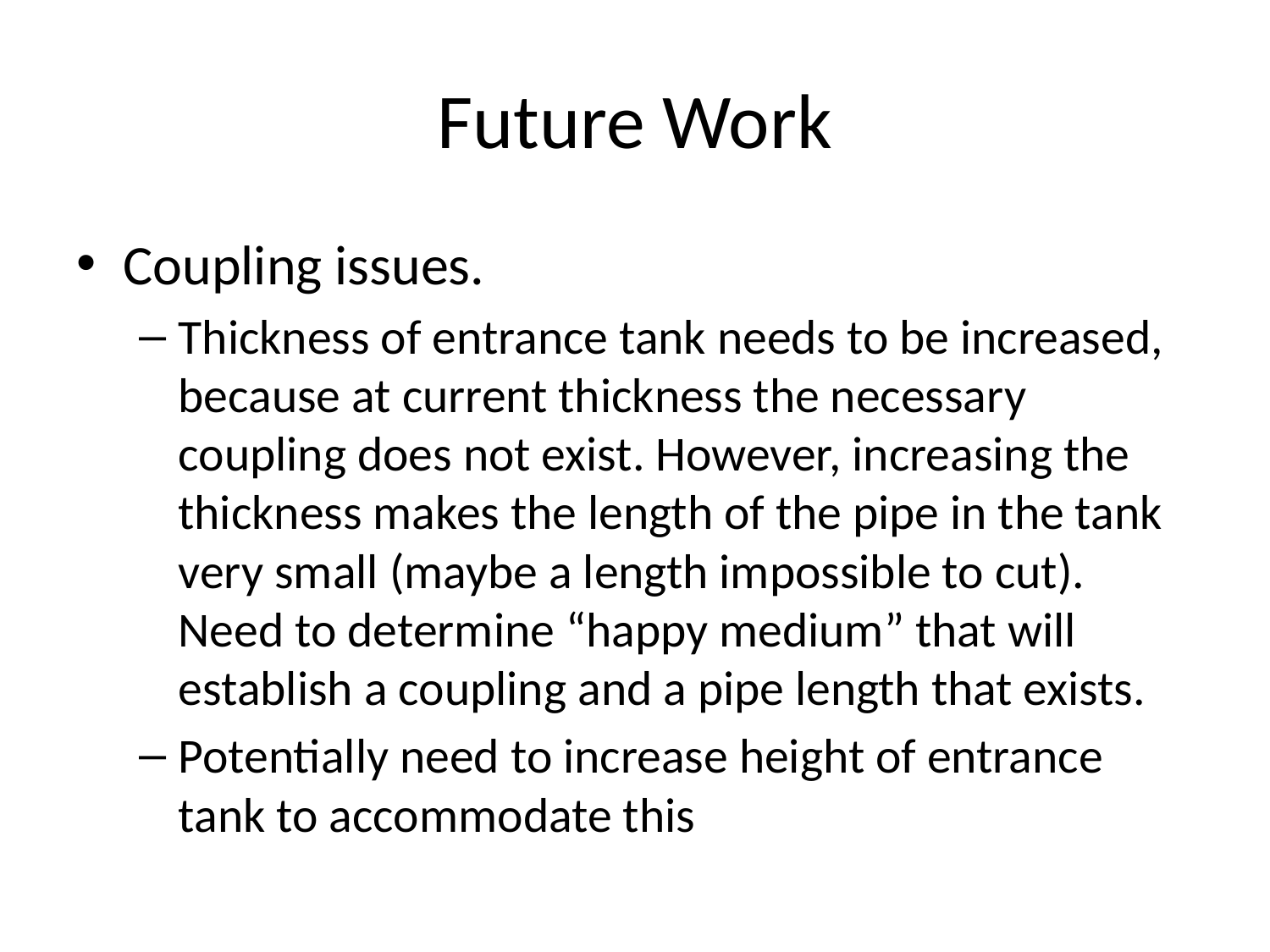

# Future Work
Coupling issues.
Thickness of entrance tank needs to be increased, because at current thickness the necessary coupling does not exist. However, increasing the thickness makes the length of the pipe in the tank very small (maybe a length impossible to cut). Need to determine “happy medium” that will establish a coupling and a pipe length that exists.
Potentially need to increase height of entrance tank to accommodate this